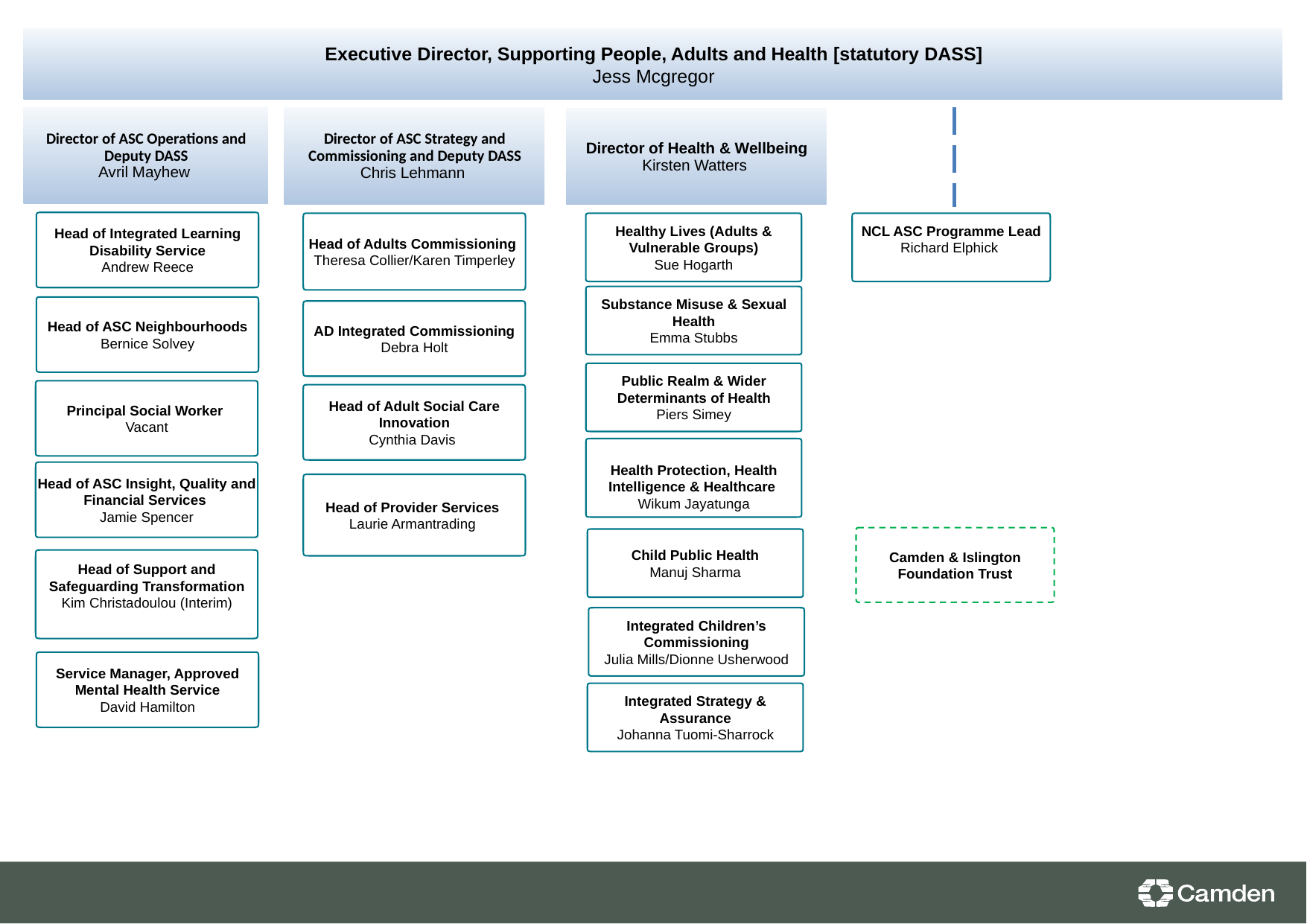

Executive Director, Supporting People, Adults and Health [statutory DASS]
Jess Mcgregor
Director of ASC Operations and Deputy DASS
Avril Mayhew
Director of ASC Strategy and Commissioning and Deputy DASS
Chris Lehmann
Director of Health & Wellbeing
Kirsten Watters

Head of Integrated Learning Disability Service
Andrew Reece

Head of Adults Commissioning
Theresa Collier/Karen Timperley

Healthy Lives (Adults & Vulnerable Groups)
Sue Hogarth

NCL ASC Programme Lead
Richard Elphick

Substance Misuse & Sexual Health
Emma Stubbs

Head of ASC Neighbourhoods
Bernice Solvey

AD Integrated Commissioning
Debra Holt

Public Realm & Wider Determinants of Health
Piers Simey

Principal Social Worker
Vacant

Head of Adult Social Care Innovation
Cynthia Davis

Health Protection, Health Intelligence & Healthcare
Wikum Jayatunga

Head of ASC Insight, Quality and Financial Services
Jamie Spencer

Head of Provider Services
Laurie Armantrading
Camden & Islington Foundation Trust

Child Public Health
Manuj Sharma

Head of Support and Safeguarding Transformation
Kim Christadoulou (Interim)

Integrated Children’s Commissioning
Julia Mills/Dionne Usherwood

Service Manager, Approved Mental Health Service
David Hamilton

Integrated Strategy & Assurance
Johanna Tuomi-Sharrock